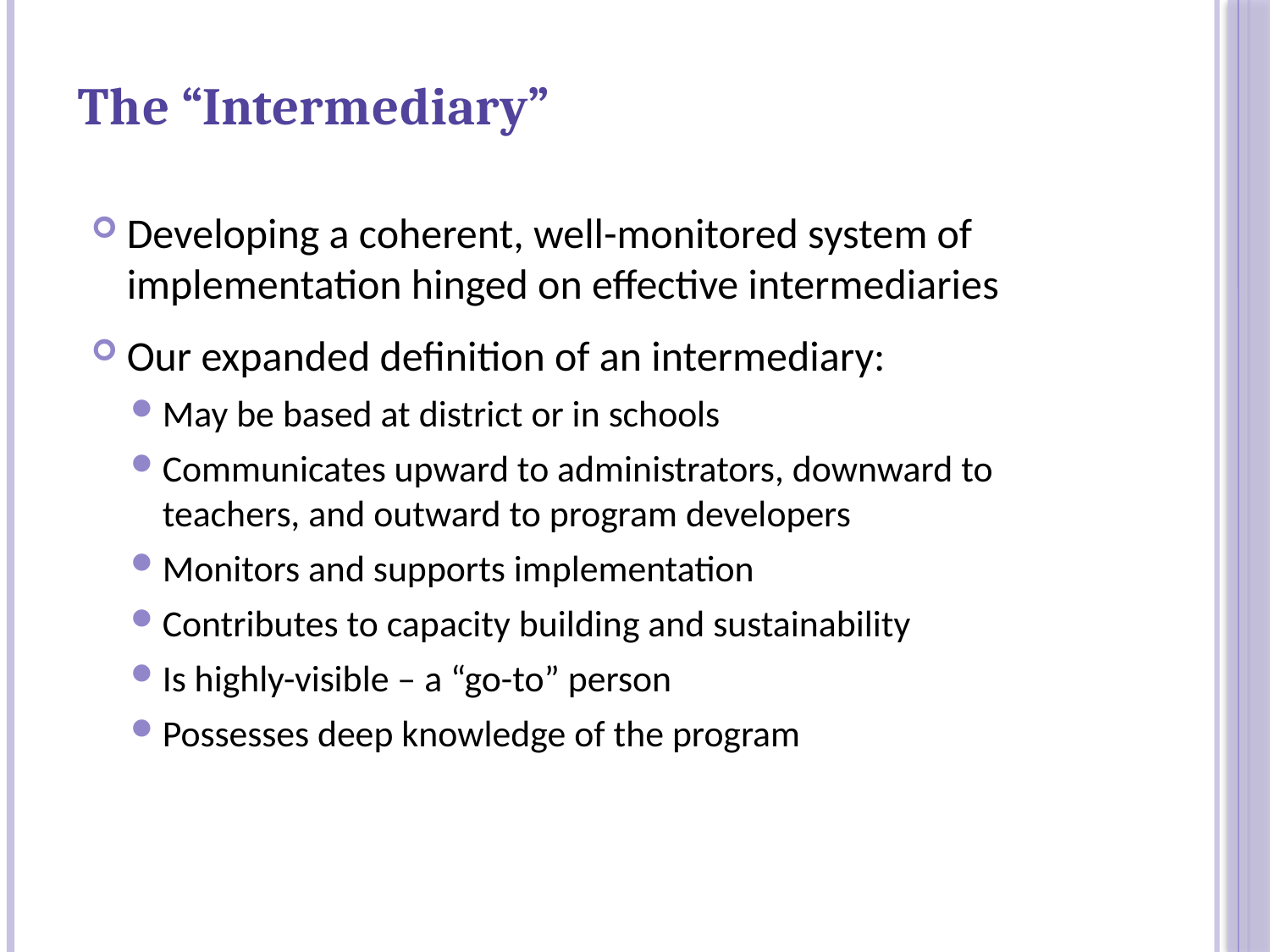

Developing a coherent, well-monitored system of implementation hinged on effective intermediaries
Our expanded definition of an intermediary:
May be based at district or in schools
Communicates upward to administrators, downward to teachers, and outward to program developers
Monitors and supports implementation
Contributes to capacity building and sustainability
Is highly-visible – a “go-to” person
Possesses deep knowledge of the program

The “Intermediary”